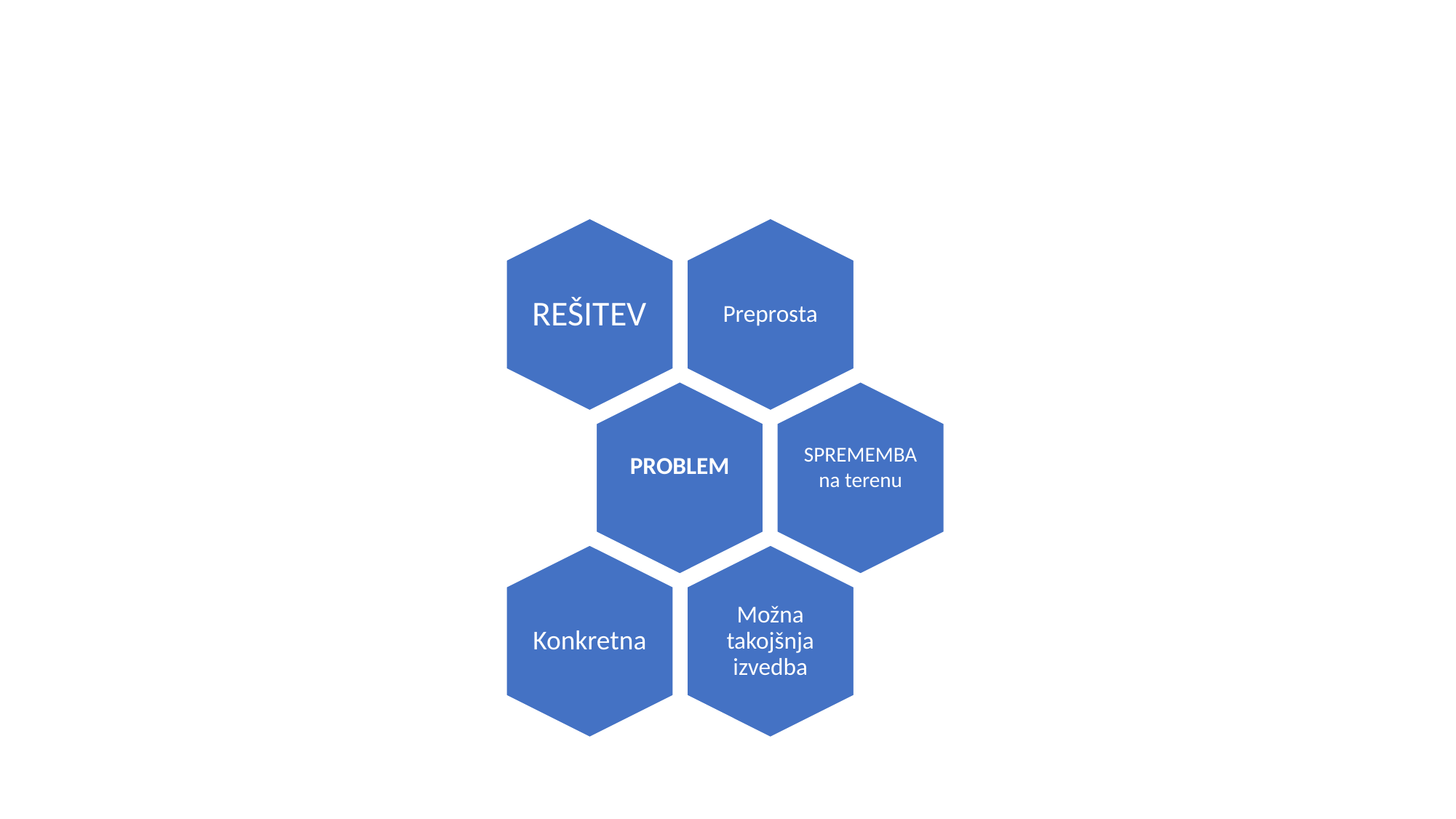

#
Preprosta

REŠITEV
PROBLEM

SPREMEMBA na terenu

Možna takojšnja izvedba

Konkretna